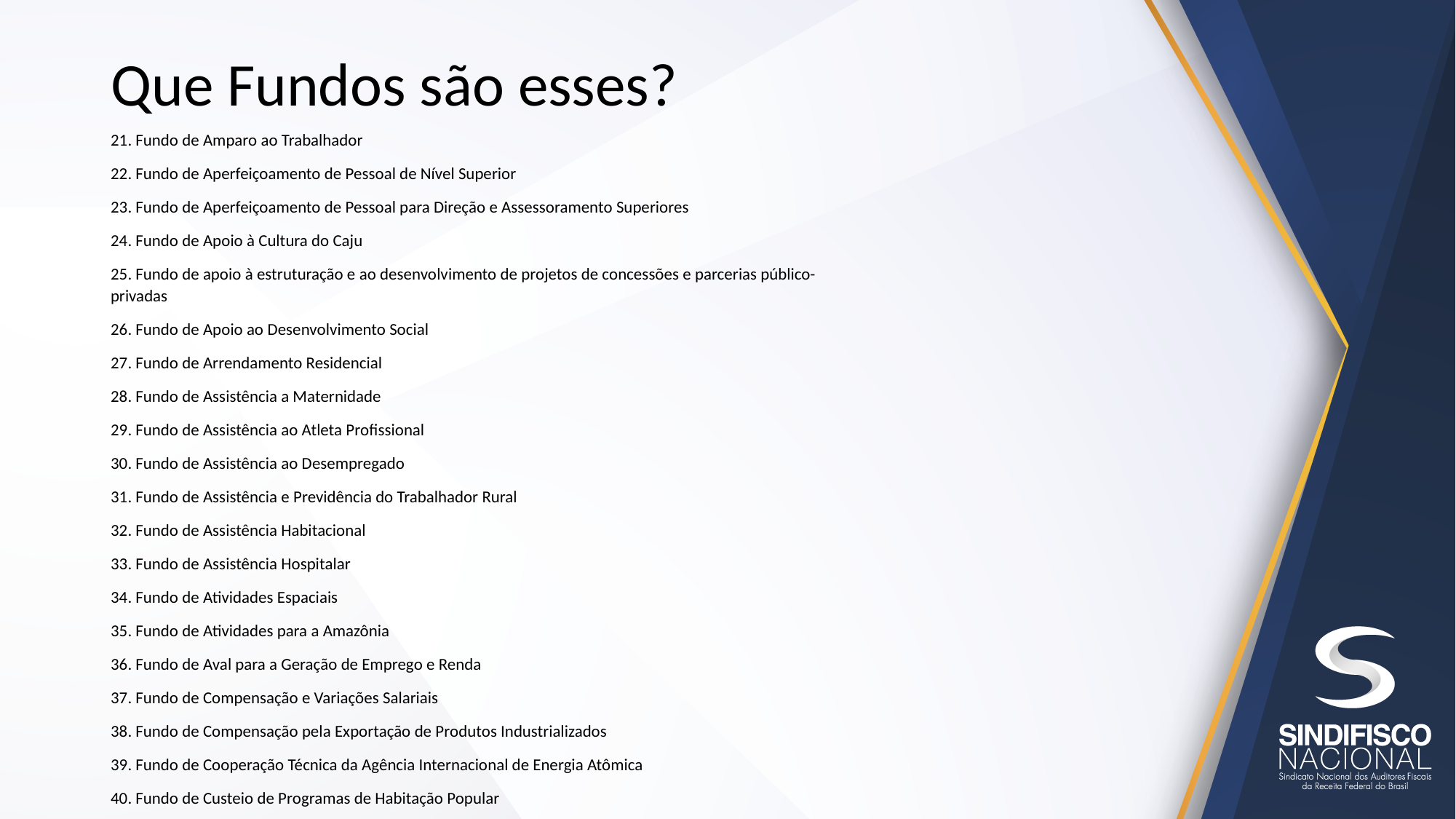

# Que Fundos são esses?
21. Fundo de Amparo ao Trabalhador
22. Fundo de Aperfeiçoamento de Pessoal de Nível Superior
23. Fundo de Aperfeiçoamento de Pessoal para Direção e Assessoramento Superiores
24. Fundo de Apoio à Cultura do Caju
25. Fundo de apoio à estruturação e ao desenvolvimento de projetos de concessões e parcerias público-privadas
26. Fundo de Apoio ao Desenvolvimento Social
27. Fundo de Arrendamento Residencial
28. Fundo de Assistência a Maternidade
29. Fundo de Assistência ao Atleta Profissional
30. Fundo de Assistência ao Desempregado
31. Fundo de Assistência e Previdência do Trabalhador Rural
32. Fundo de Assistência Habitacional
33. Fundo de Assistência Hospitalar
34. Fundo de Atividades Espaciais
35. Fundo de Atividades para a Amazônia
36. Fundo de Aval para a Geração de Emprego e Renda
37. Fundo de Compensação e Variações Salariais
38. Fundo de Compensação pela Exportação de Produtos Industrializados
39. Fundo de Cooperação Técnica da Agência Internacional de Energia Atômica
40. Fundo de Custeio de Programas de Habitação Popular